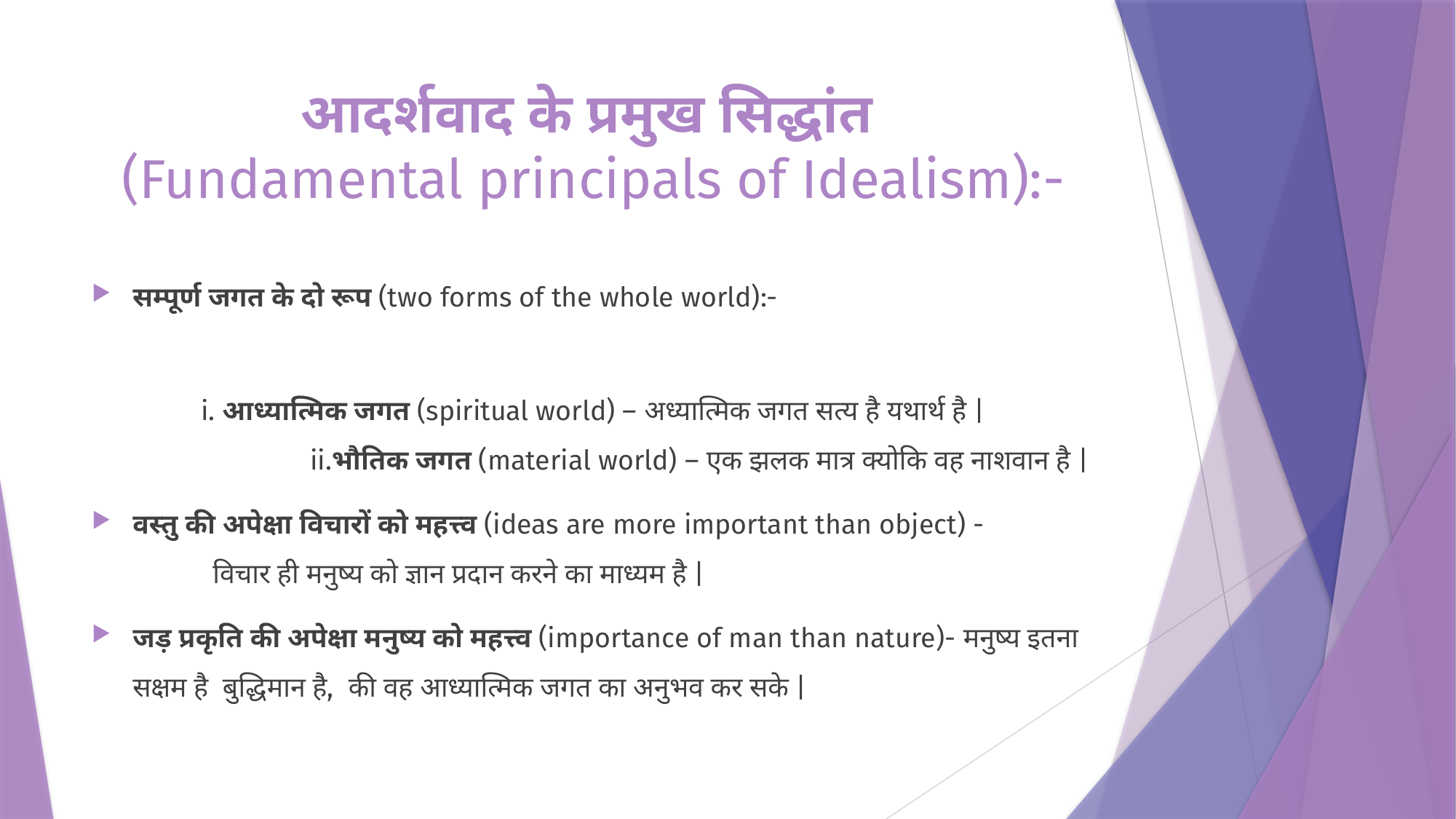

# आदर्शवाद के प्रमुख सिद्धांत (Fundamental principals of Idealism):-
सम्पूर्ण जगत के दो रूप (two forms of the whole world):-
   	i. आध्यात्मिक जगत (spiritual world) – अध्यात्मिक जगत सत्य है यथार्थ है |                                   	ii.भौतिक जगत (material world) – एक झलक मात्र क्योकि वह नाशवान है |
वस्तु की अपेक्षा विचारों को महत्त्व (ideas are more important than object) -                           विचार ही मनुष्य को ज्ञान प्रदान करने का माध्यम है |
जड़ प्रकृति की अपेक्षा मनुष्य को महत्त्व (importance of man than nature)- मनुष्य इतना सक्षम है  बुद्धिमान है,  की वह आध्यात्मिक जगत का अनुभव कर सके |